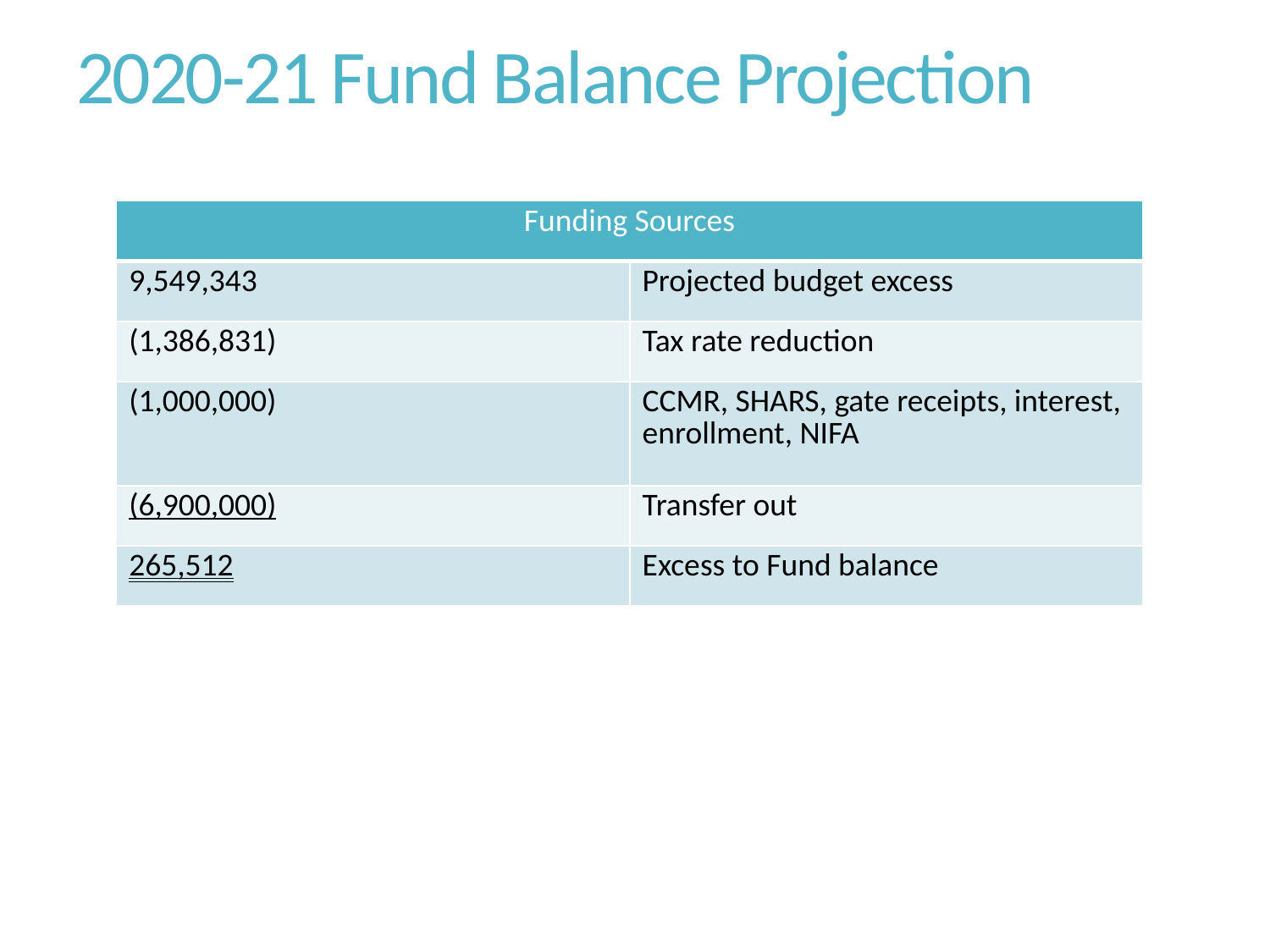

# 2020-21 Fund Balance Projection
| Funding Sources |  |
| --- | --- |
| 9,549,343 | Projected budget excess |
| (1,386,831) | Tax rate reduction |
| (1,000,000) | CCMR, SHARS, gate receipts, interest, enrollment, NIFA |
| (6,900,000) | Transfer out |
| 265,512 | Excess to Fund balance |